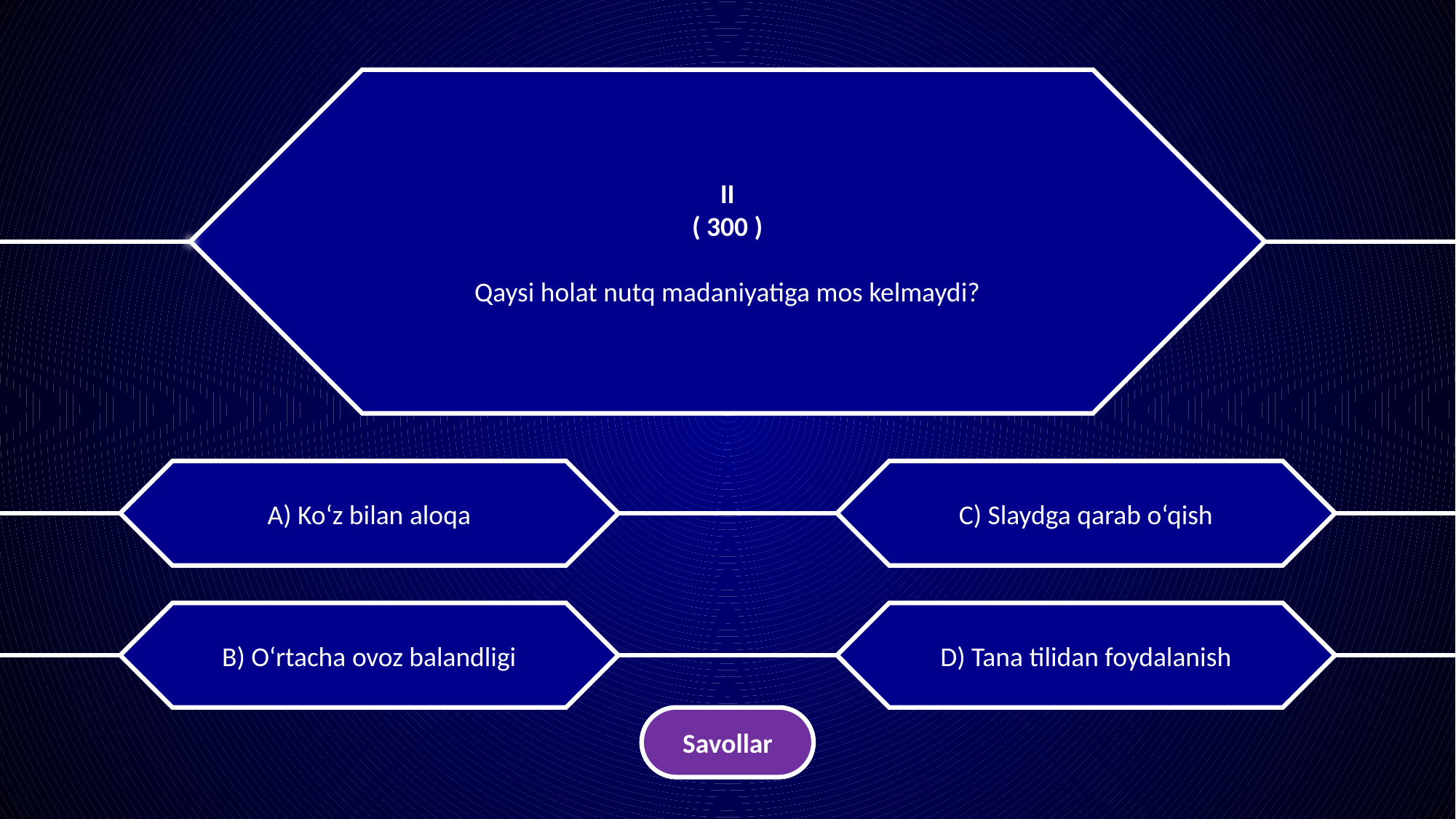

II
( 300 )
Qaysi holat nutq madaniyatiga mos kelmaydi?

A) Ko‘z bilan aloqa
C) Slaydga qarab o‘qish
B) O‘rtacha ovoz balandligi
D) Tana tilidan foydalanish
Savollar